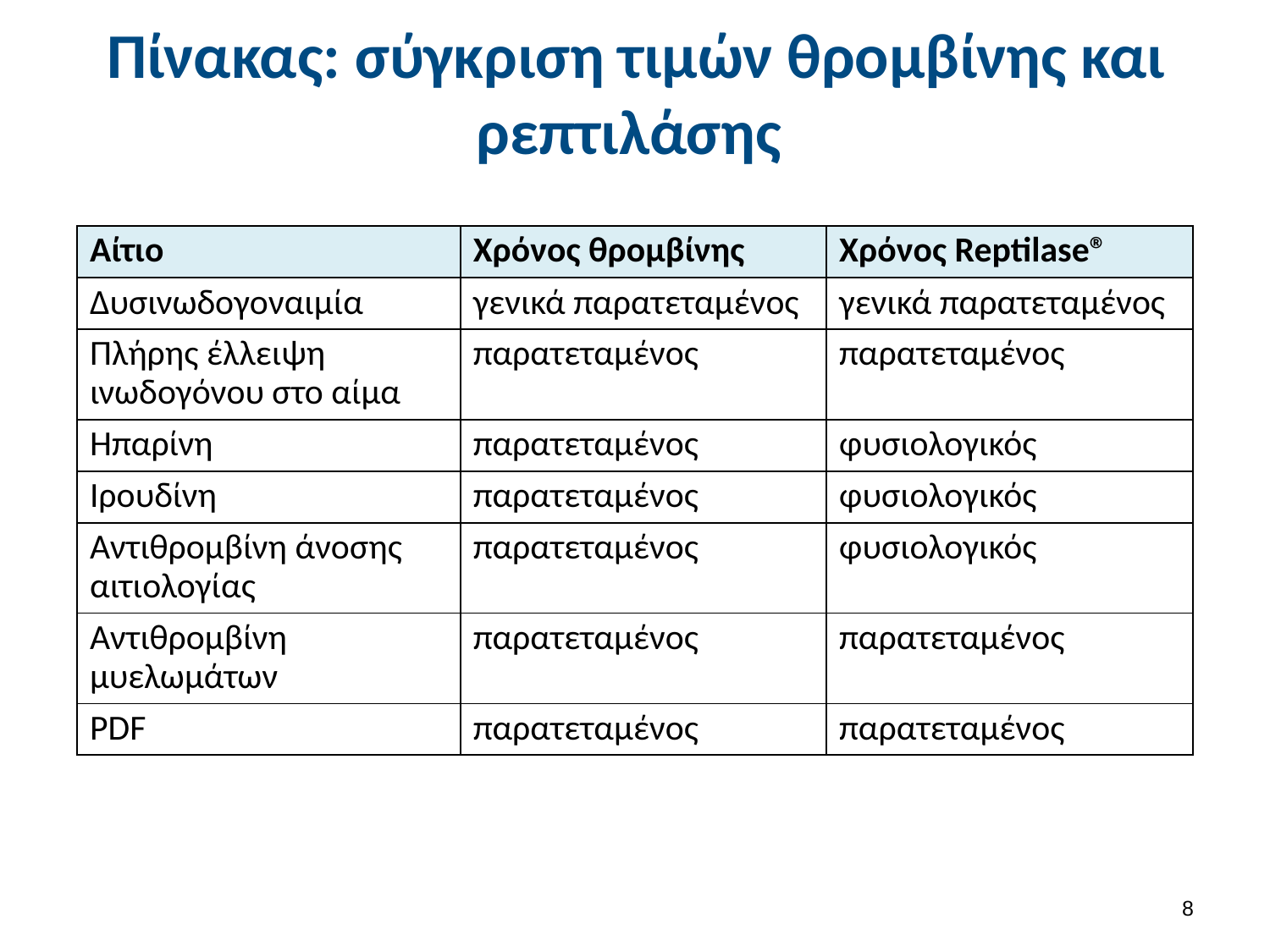

# Πίνακας: σύγκριση τιμών θρομβίνης και ρεπτιλάσης
| Αίτιο | Χρόνος θρομβίνης | Χρόνος Reptilase® |
| --- | --- | --- |
| Δυσινωδογοναιμία | γενικά παρατεταμένος | γενικά παρατεταμένος |
| Πλήρης έλλειψη ινωδογόνου στο αίμα | παρατεταμένος | παρατεταμένος |
| Ηπαρίνη | παρατεταμένος | φυσιολογικός |
| Ιρουδίνη | παρατεταμένος | φυσιολογικός |
| Αντιθρομβίνη άνοσης αιτιολογίας | παρατεταμένος | φυσιολογικός |
| Αντιθρομβίνη μυελωμάτων | παρατεταμένος | παρατεταμένος |
| PDF | παρατεταμένος | παρατεταμένος |
8